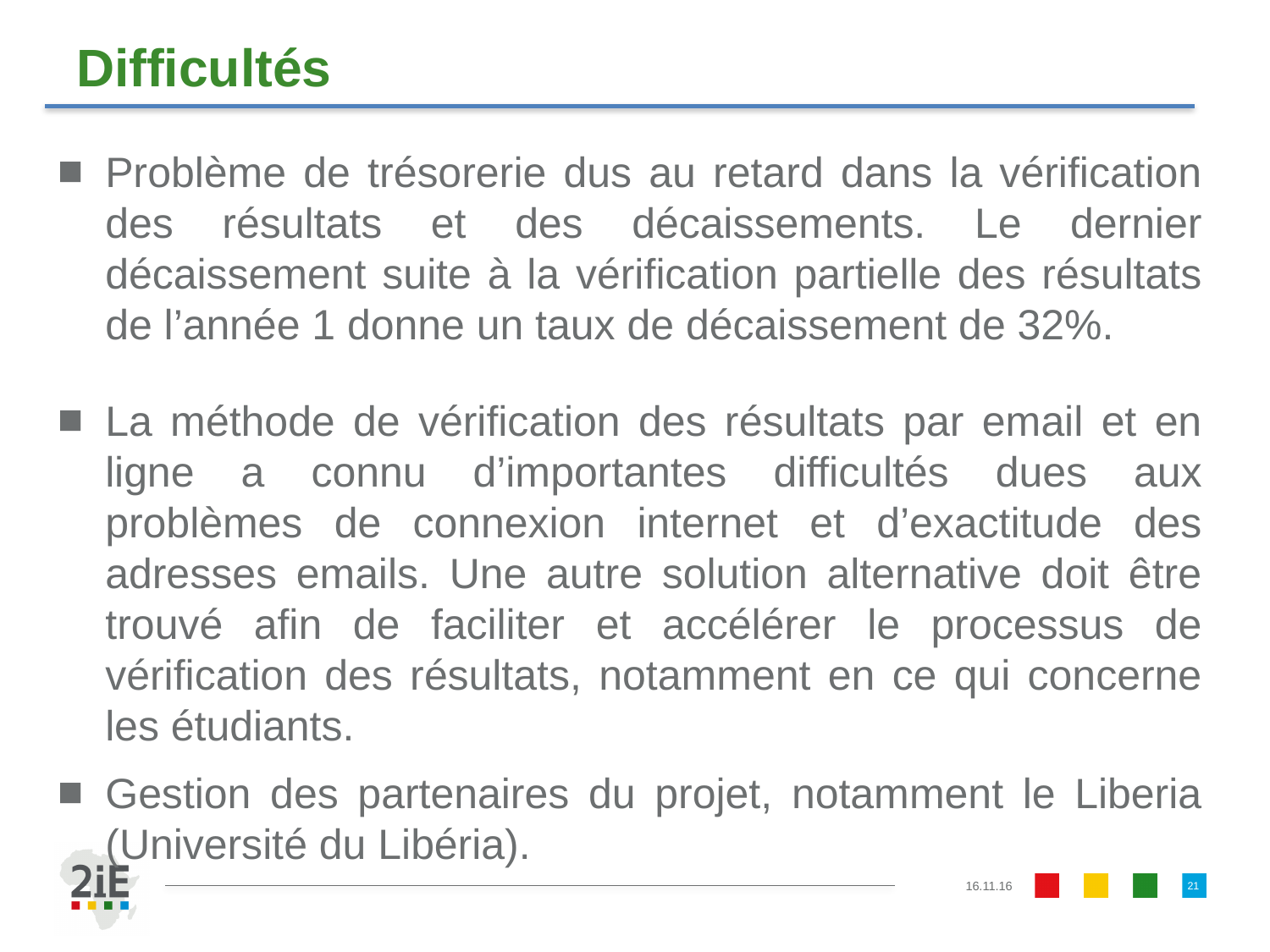

# Difficultés
Problème de trésorerie dus au retard dans la vérification des résultats et des décaissements. Le dernier décaissement suite à la vérification partielle des résultats de l’année 1 donne un taux de décaissement de 32%.

La méthode de vérification des résultats par email et en ligne a connu d’importantes difficultés dues aux problèmes de connexion internet et d’exactitude des adresses emails. Une autre solution alternative doit être trouvé afin de faciliter et accélérer le processus de vérification des résultats, notamment en ce qui concerne les étudiants.
Gestion des partenaires du projet, notamment le Liberia (Université du Libéria).

21
16.11.16